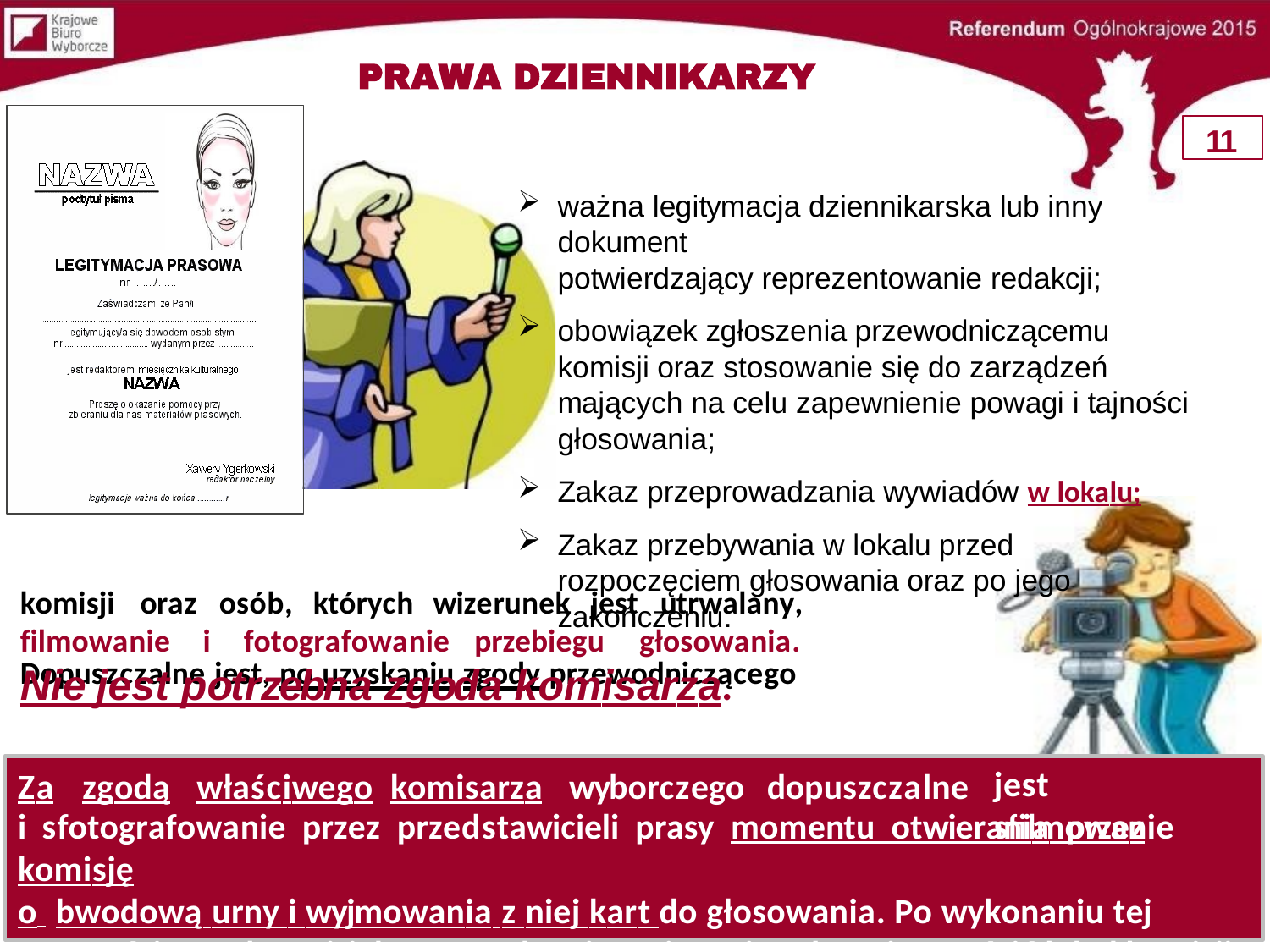

# PRAWA DZIENNIKARZY

11

ważna legitymacja dziennikarska lub inny dokument
potwierdzający reprezentowanie redakcji;
obowiązek zgłoszenia przewodniczącemu komisji oraz stosowanie się do zarządzeń mających na celu zapewnienie powagi i tajności głosowania;
Zakaz przeprowadzania wywiadów w lokalu;
Zakaz przebywania w lokalu przed rozpoczęciem głosowania oraz po jego zakończeniu.
Dopuszczalne jest, po uzyskaniu zgody przewodniczącego

komisji	oraz	osób,	których	wizerunek	jest	utrwalany,
filmowanie	i	fotografowanie	przebiegu	głosowania.
Nie jest potrzebna zgoda komisarza.

Za	zgodą	właściwego	komisarza	wyborczego	dopuszczalne

jest	sfilmowanie
i  sfotografowanie  przez  przedstawicieli  prasy  momentu  otwierania  przez	komisję
o  bwodową urny i wyjmowania z niej kart do głosowania. Po wykonaniu tej czynności przedstawiciele prasy obowiązani są niezwłocznie opuścić lokal komisji.